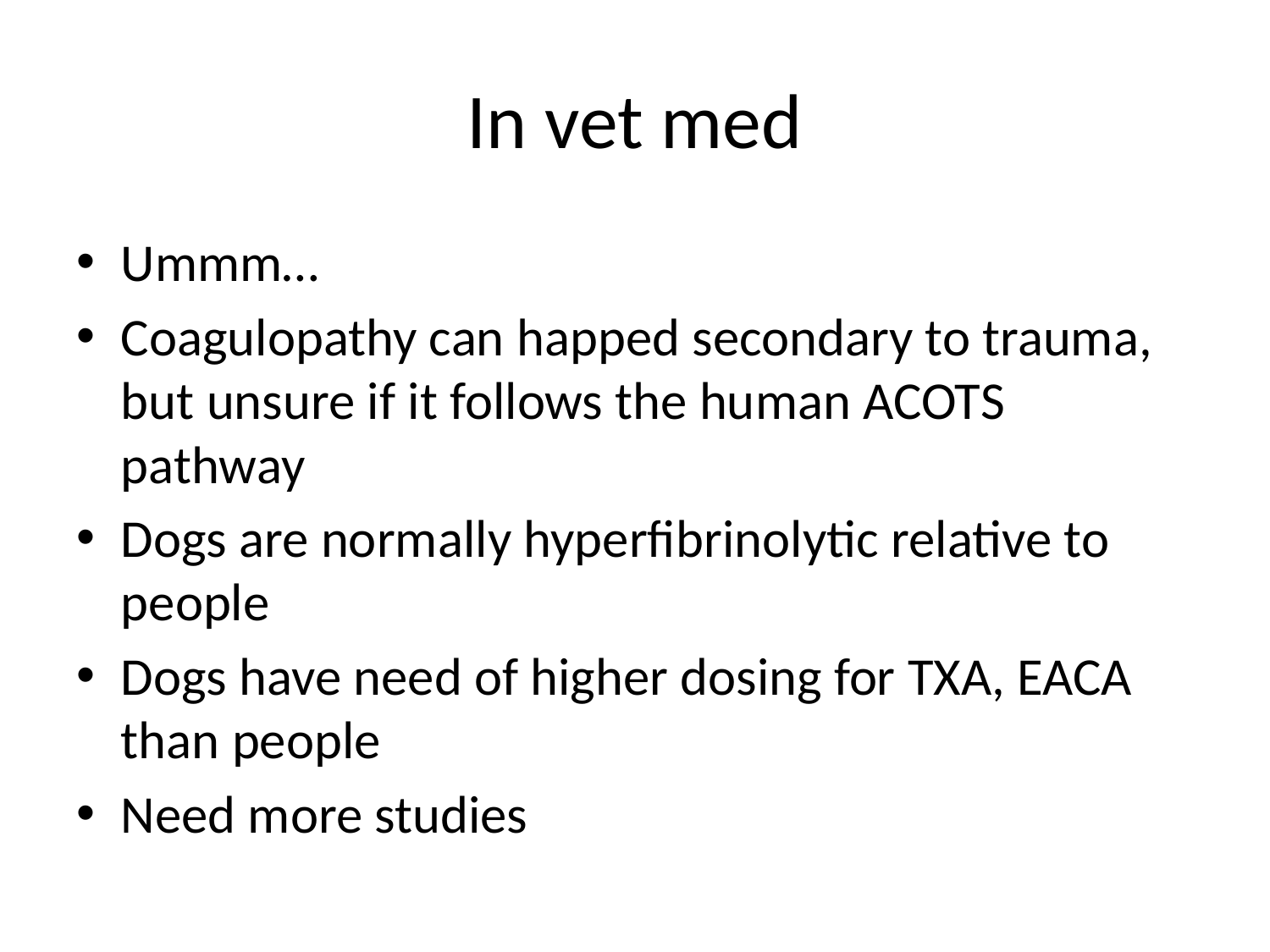

# In vet med
Ummm…
Coagulopathy can happed secondary to trauma, but unsure if it follows the human ACOTS pathway
Dogs are normally hyperfibrinolytic relative to people
Dogs have need of higher dosing for TXA, EACA than people
Need more studies